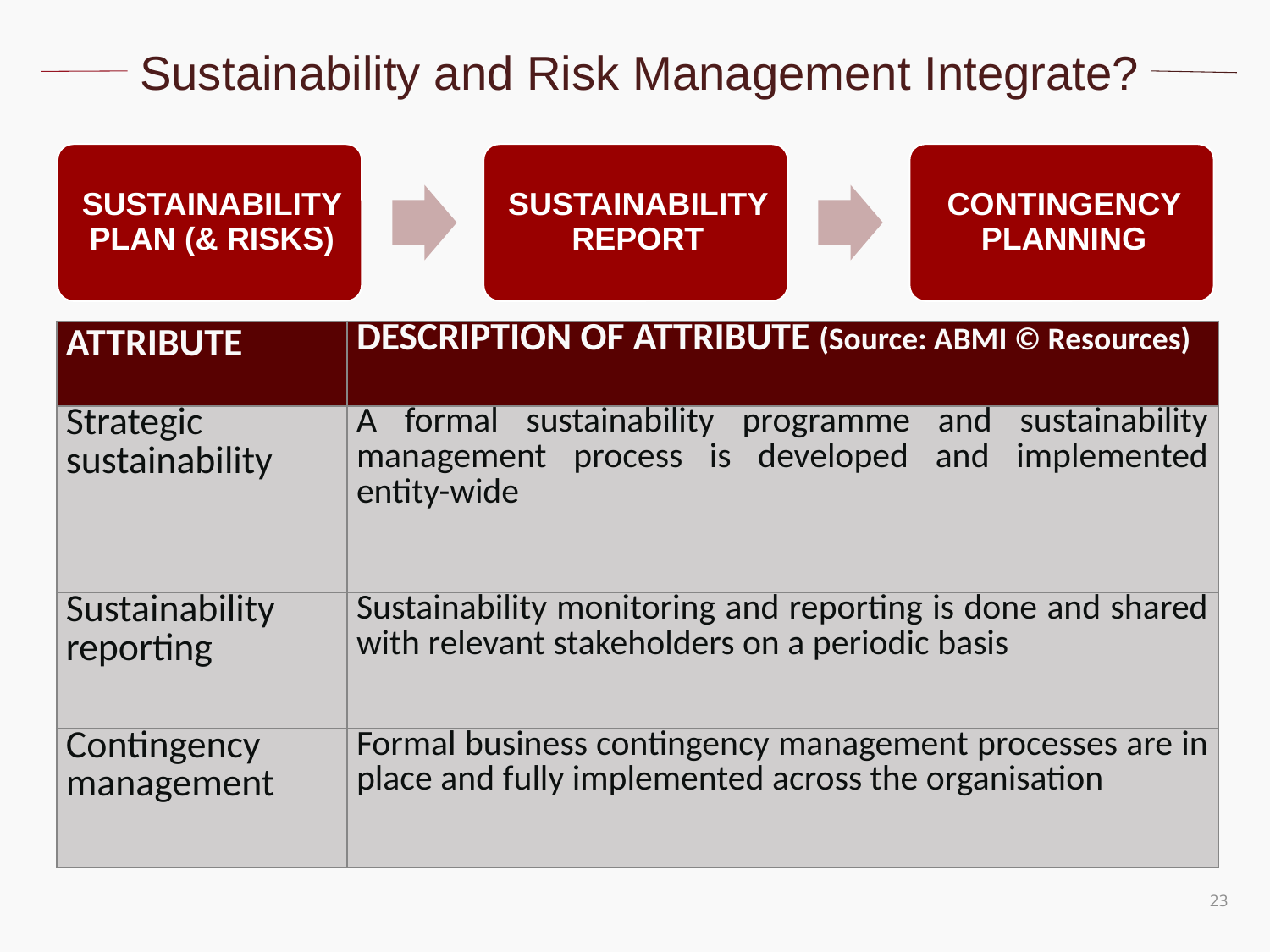

Sustainability and Risk Management Integrate?
SUSTAINABILITY PLAN (& RISKS)

SUSTAINABILITY REPORT

CONTINGENCY PLANNING
| ATTRIBUTE | DESCRIPTION OF ATTRIBUTE (Source: ABMI © Resources) |
| --- | --- |
| Strategic sustainability | A formal sustainability programme and sustainability management process is developed and implemented entity-wide |
| Sustainability reporting | Sustainability monitoring and reporting is done and shared with relevant stakeholders on a periodic basis |
| Contingency management | Formal business contingency management processes are in place and fully implemented across the organisation |
23